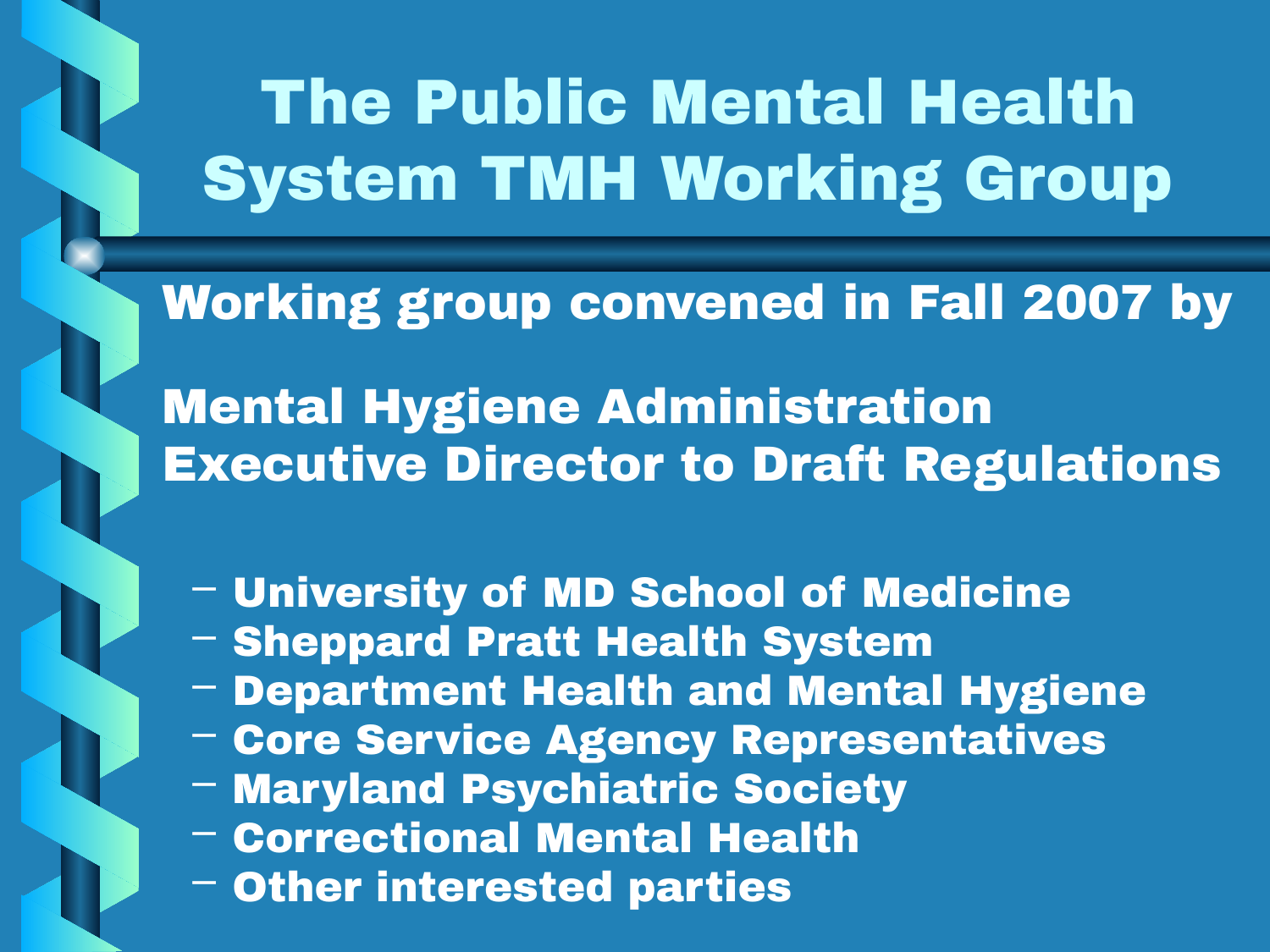

# The Public Mental Health System TMH Working Group
  Working group convened in Fall 2007 by
  Mental Hygiene Administration
  Executive Director to Draft Regulations

University of MD School of Medicine
Sheppard Pratt Health System
Department Health and Mental Hygiene
Core Service Agency Representatives
Maryland Psychiatric Society
Correctional Mental Health
Other interested parties